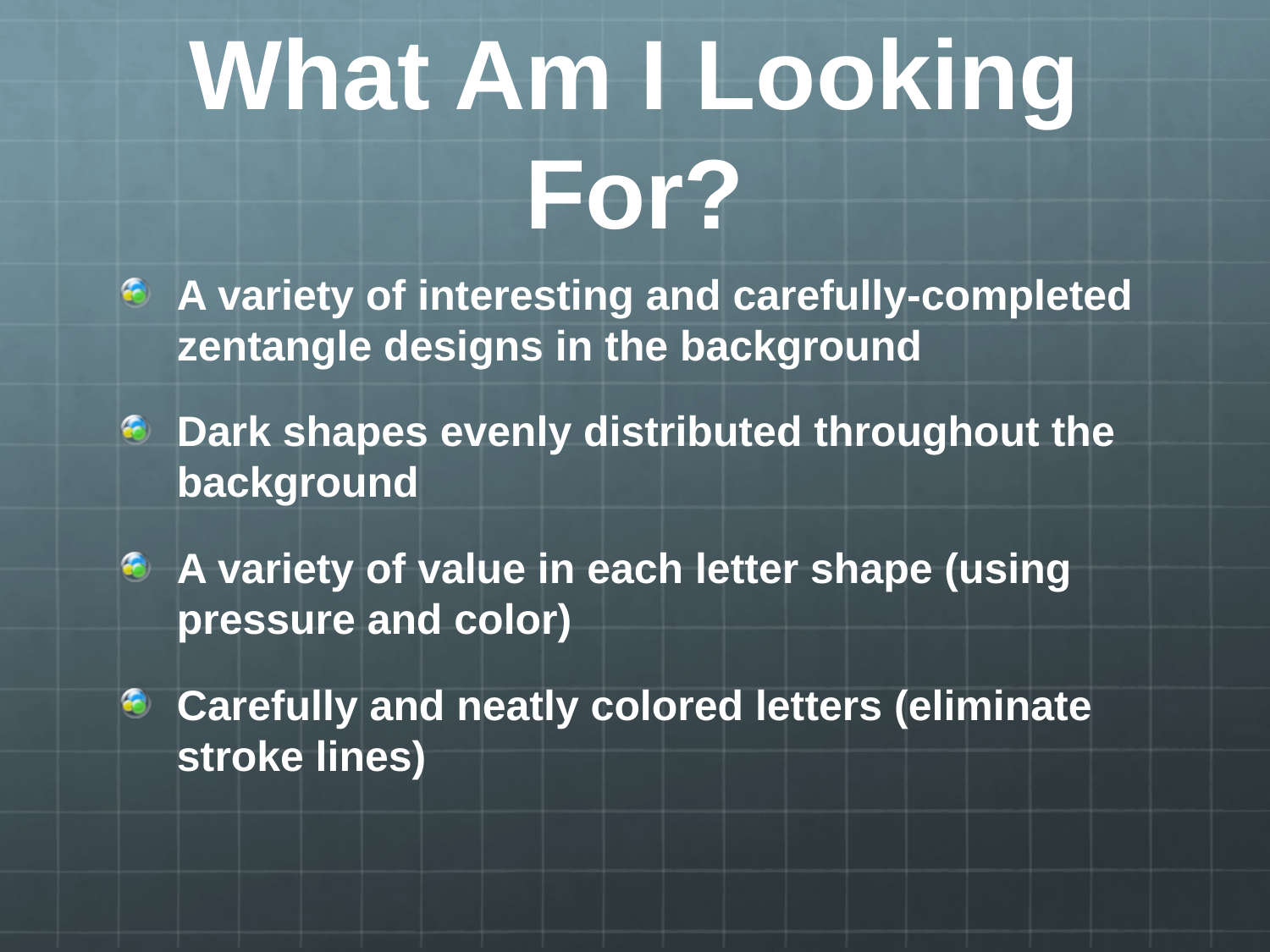

# What Am I Looking For?
A variety of interesting and carefully-completed zentangle designs in the background
Dark shapes evenly distributed throughout the background
A variety of value in each letter shape (using pressure and color)
Carefully and neatly colored letters (eliminate stroke lines)